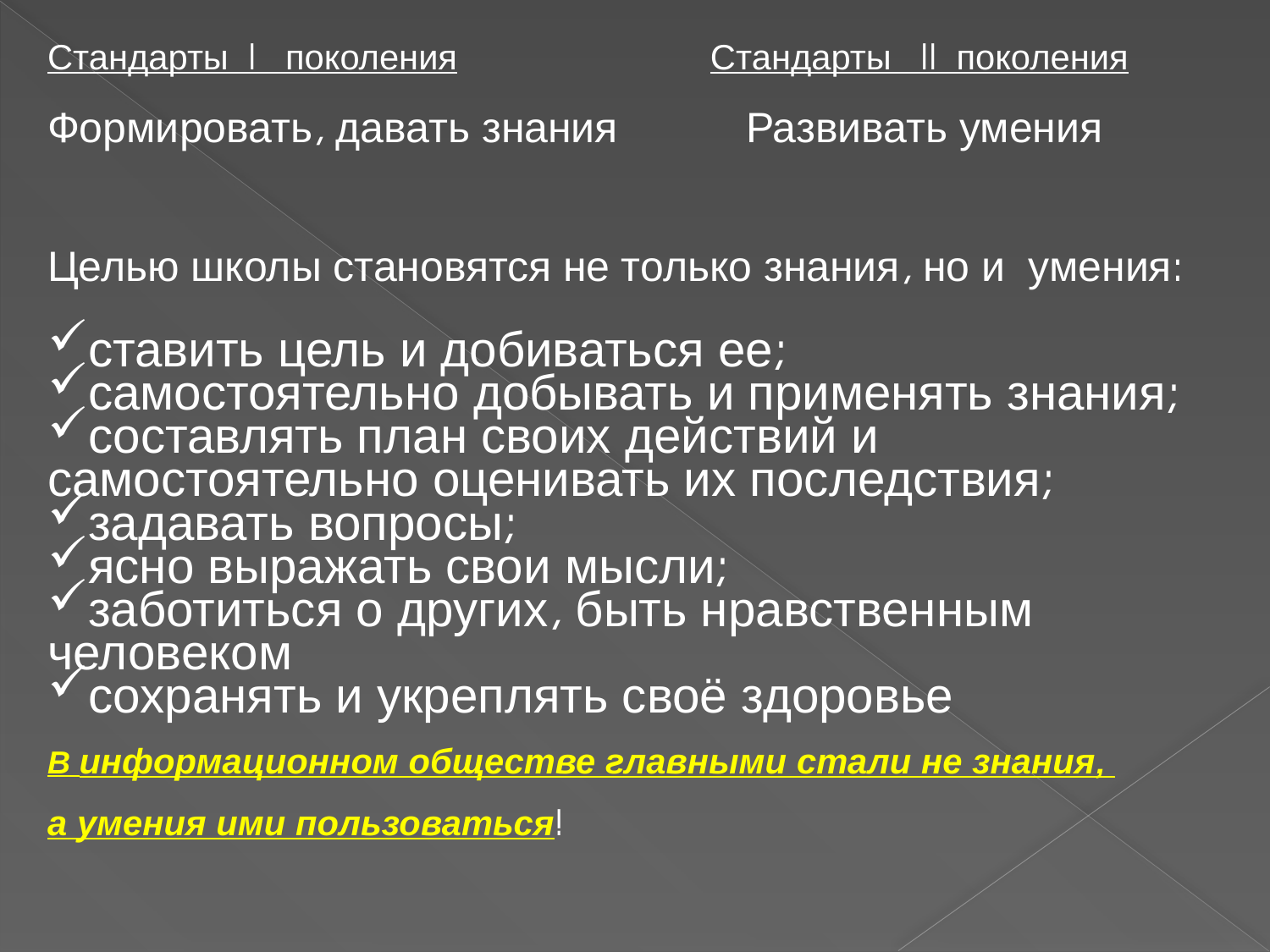

Стандарты  I   поколения                          Стандарты   II  поколения

Формировать, давать знания           Развивать умения

Целью школы становятся не только знания, но и  умения:

ставить цель и добиваться ее;
самостоятельно добывать и применять знания;
составлять план своих действий и самостоятельно оценивать их последствия;
задавать вопросы;
ясно выражать свои мысли;
заботиться о других, быть нравственным человеком
сохранять и укреплять своё здоровье

В информационном обществе главными стали не знания,

а умения ими пользоваться!